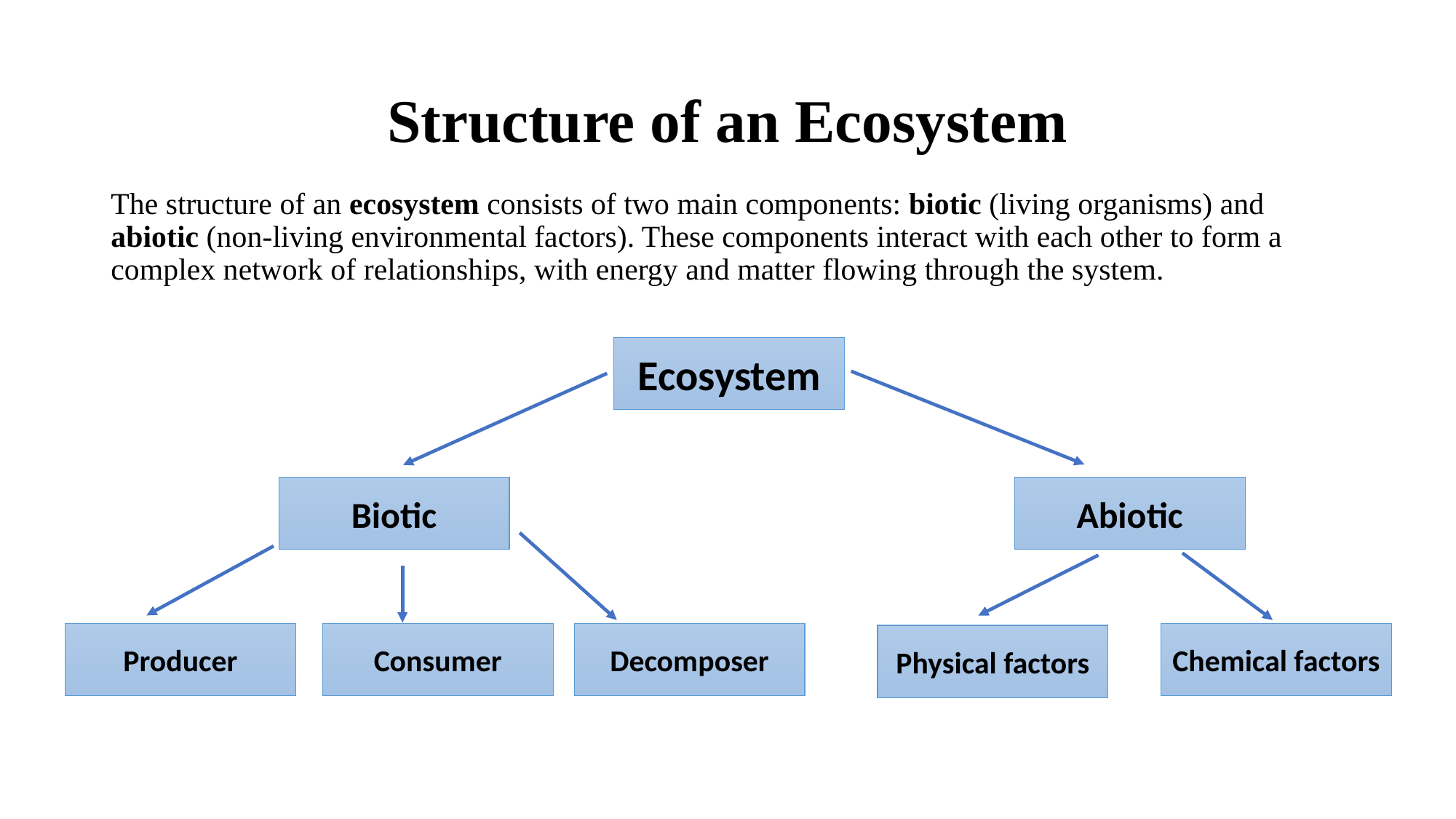

# Structure of an Ecosystem
The structure of an ecosystem consists of two main components: biotic (living organisms) and abiotic (non-living environmental factors). These components interact with each other to form a complex network of relationships, with energy and matter flowing through the system.

Ecosystem
Biotic
Abiotic
Producer
Consumer
Decomposer
Chemical factors
Physical factors